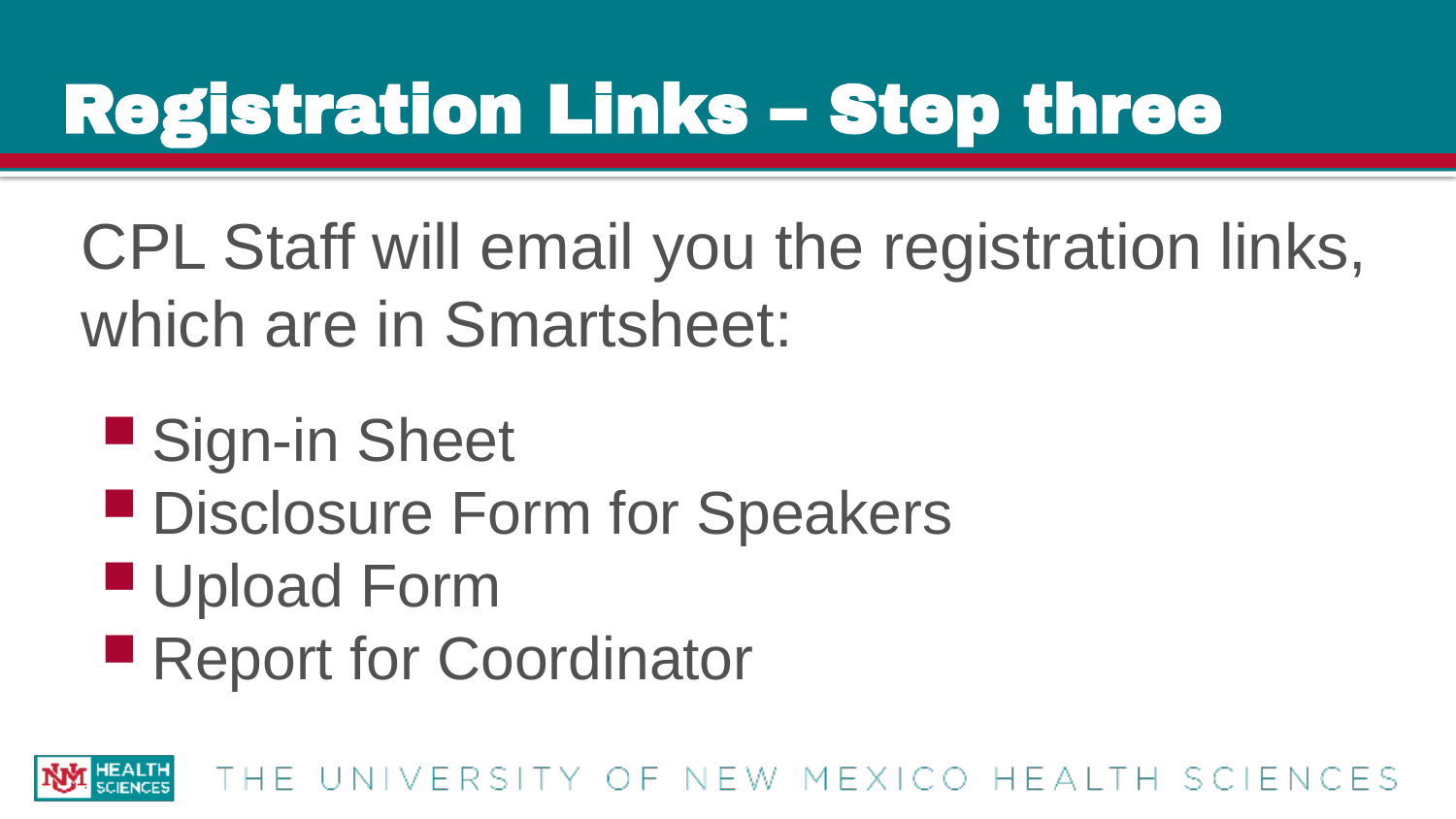

# Registration Links – Step three
CPL Staff will email you the registration links, which are in Smartsheet:

Sign-in Sheet
Disclosure Form for Speakers
Upload Form
Report for Coordinator